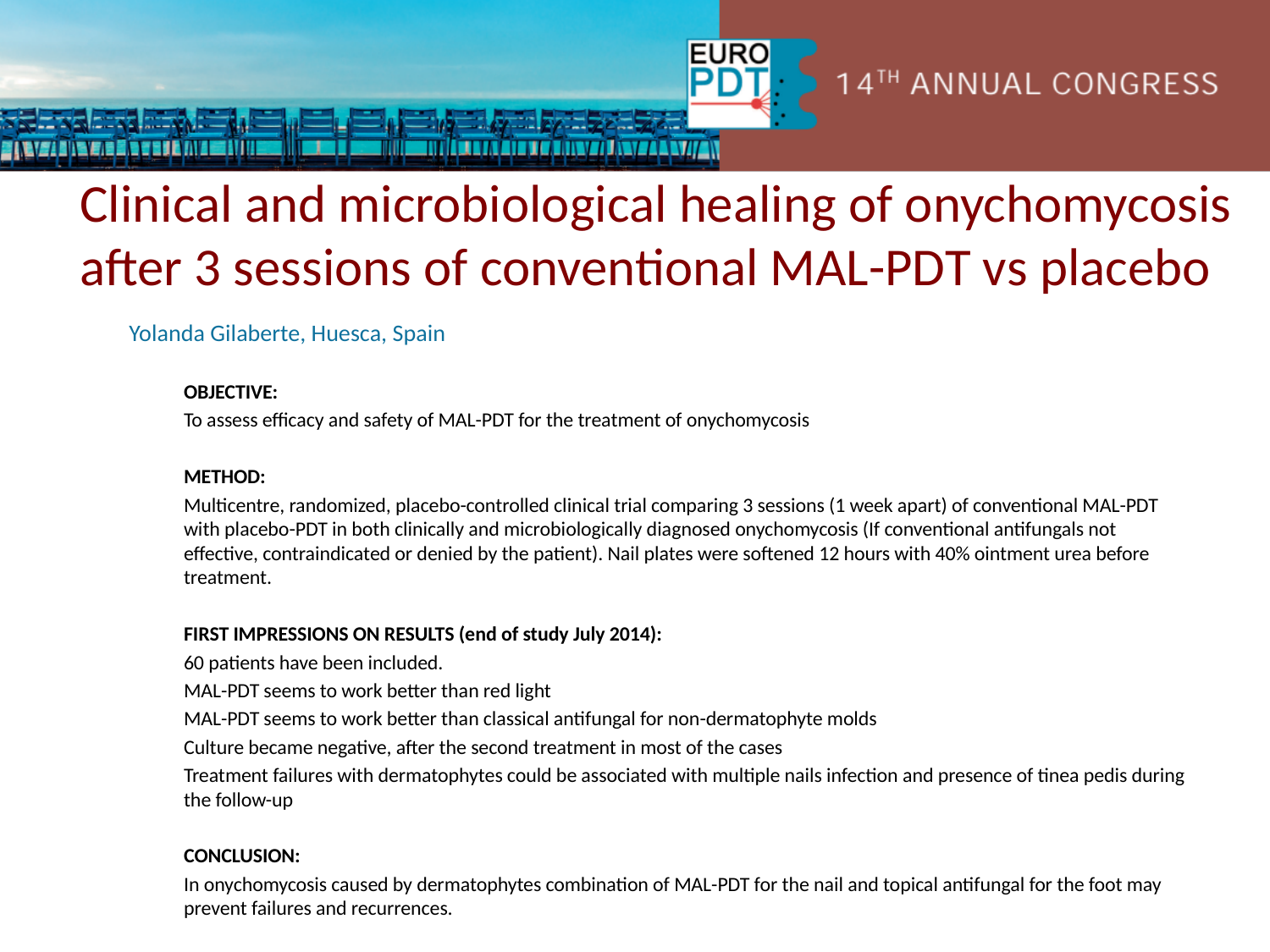

Clinical and microbiological healing of onychomycosis after 3 sessions of conventional MAL-PDT vs placebo
Yolanda Gilaberte, Huesca, Spain

OBJECTIVE:
To assess efficacy and safety of MAL-PDT for the treatment of onychomycosis

METHOD:
Multicentre, randomized, placebo-controlled clinical trial comparing 3 sessions (1 week apart) of conventional MAL-PDT with placebo-PDT in both clinically and microbiologically diagnosed onychomycosis (If conventional antifungals not effective, contraindicated or denied by the patient). Nail plates were softened 12 hours with 40% ointment urea before treatment.

FIRST IMPRESSIONS ON RESULTS (end of study July 2014):
60 patients have been included.
MAL-PDT seems to work better than red light
MAL-PDT seems to work better than classical antifungal for non-dermatophyte molds
Culture became negative, after the second treatment in most of the cases
Treatment failures with dermatophytes could be associated with multiple nails infection and presence of tinea pedis during the follow-up

CONCLUSION:
In onychomycosis caused by dermatophytes combination of MAL-PDT for the nail and topical antifungal for the foot may prevent failures and recurrences.